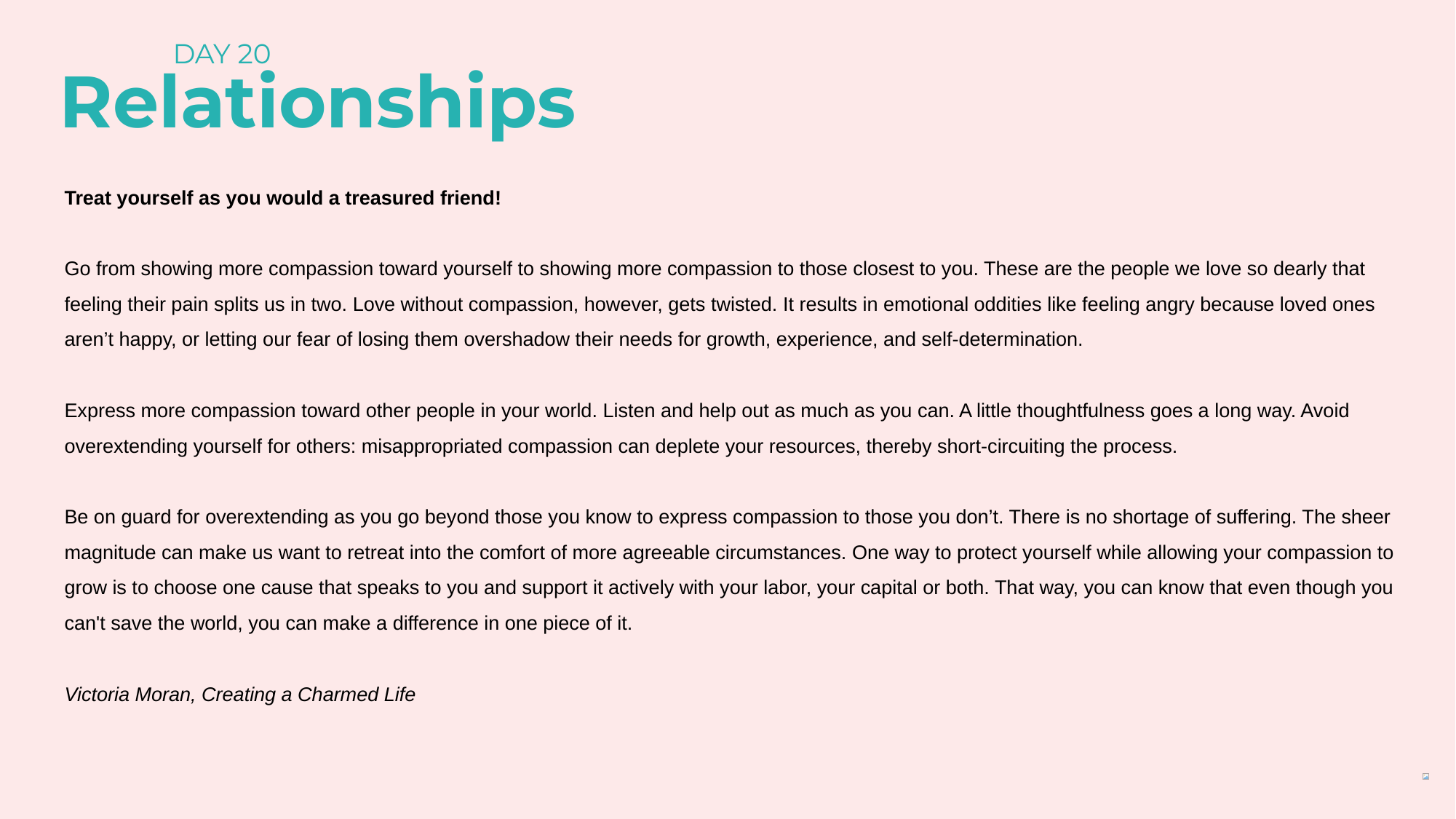

DAY 20
Relationships
Treat yourself as you would a treasured friend!

Go from showing more compassion toward yourself to showing more compassion to those closest to you. These are the people we love so dearly that feeling their pain splits us in two. Love without compassion, however, gets twisted. It results in emotional oddities like feeling angry because loved ones aren’t happy, or letting our fear of losing them overshadow their needs for growth, experience, and self-determination.

Express more compassion toward other people in your world. Listen and help out as much as you can. A little thoughtfulness goes a long way. Avoid overextending yourself for others: misappropriated compassion can deplete your resources, thereby short-circuiting the process.

Be on guard for overextending as you go beyond those you know to express compassion to those you don’t. There is no shortage of suffering. The sheer magnitude can make us want to retreat into the comfort of more agreeable circumstances. One way to protect yourself while allowing your compassion to grow is to choose one cause that speaks to you and support it actively with your labor, your capital or both. That way, you can know that even though you can't save the world, you can make a difference in one piece of it.

Victoria Moran, Creating a Charmed Life